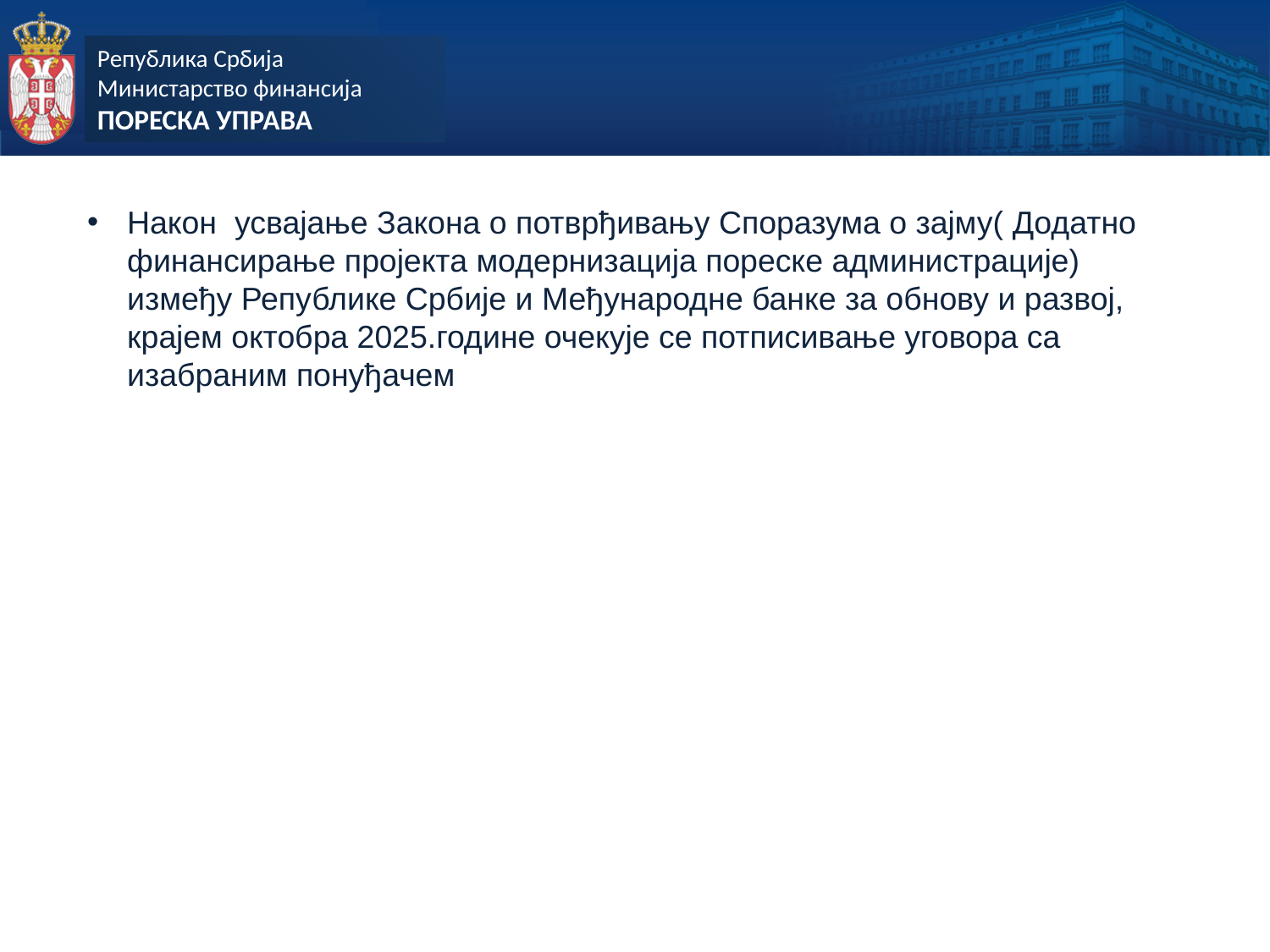

Након  усвајање Закона о потврђивању Споразума о зајму( Додатно финансирање пројекта модернизација пореске администрације) између Републике Србије и Међународне банке за обнову и развој, крајем октобра 2025.године очекује се потписивање уговора са изабраним понуђачем